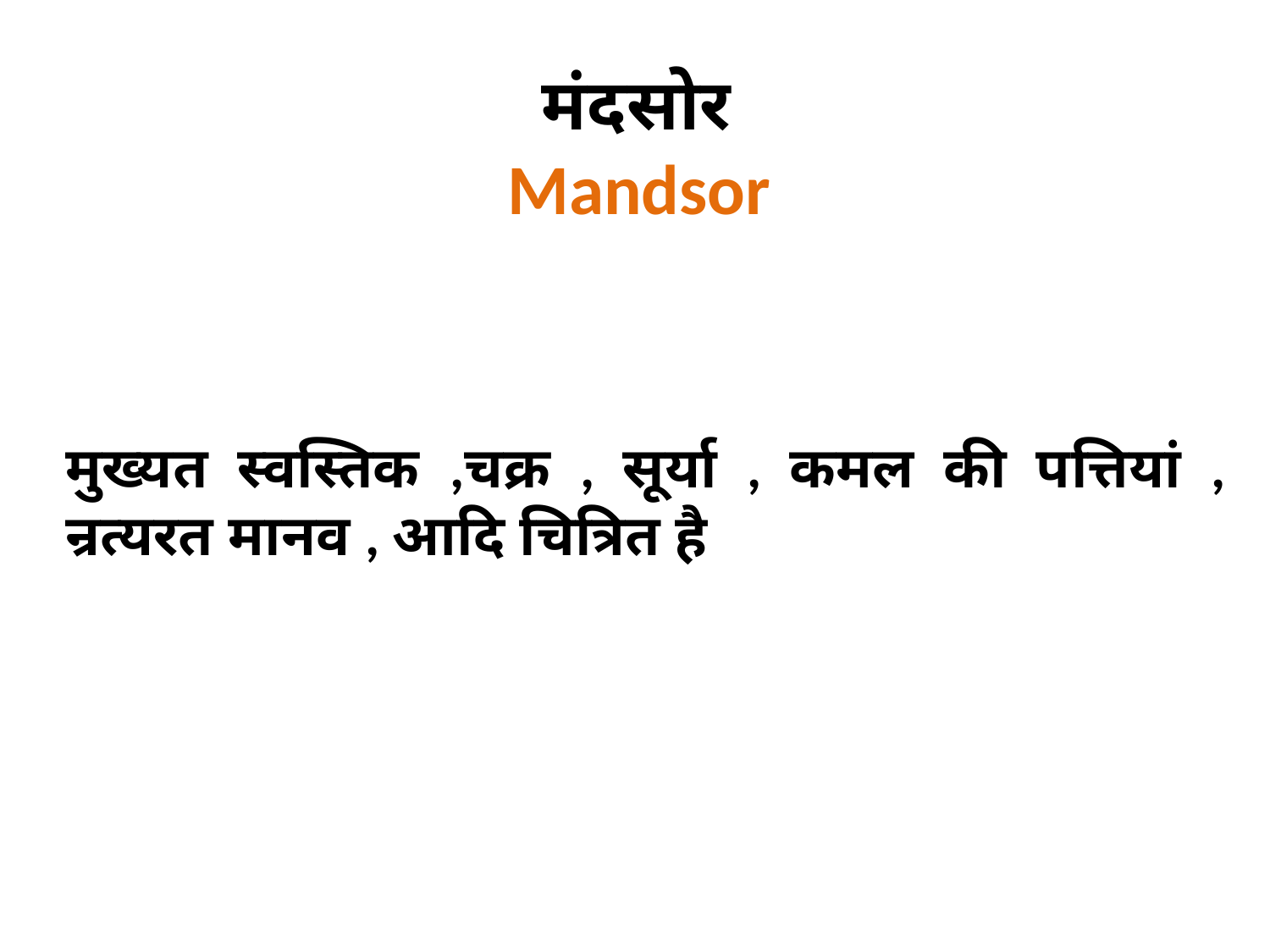

मंदसोर
Mandsor

मुख्यत स्वस्तिक ,चक्र , सूर्या , कमल की पत्तियां , न्रत्यरत मानव , आदि चित्रित है